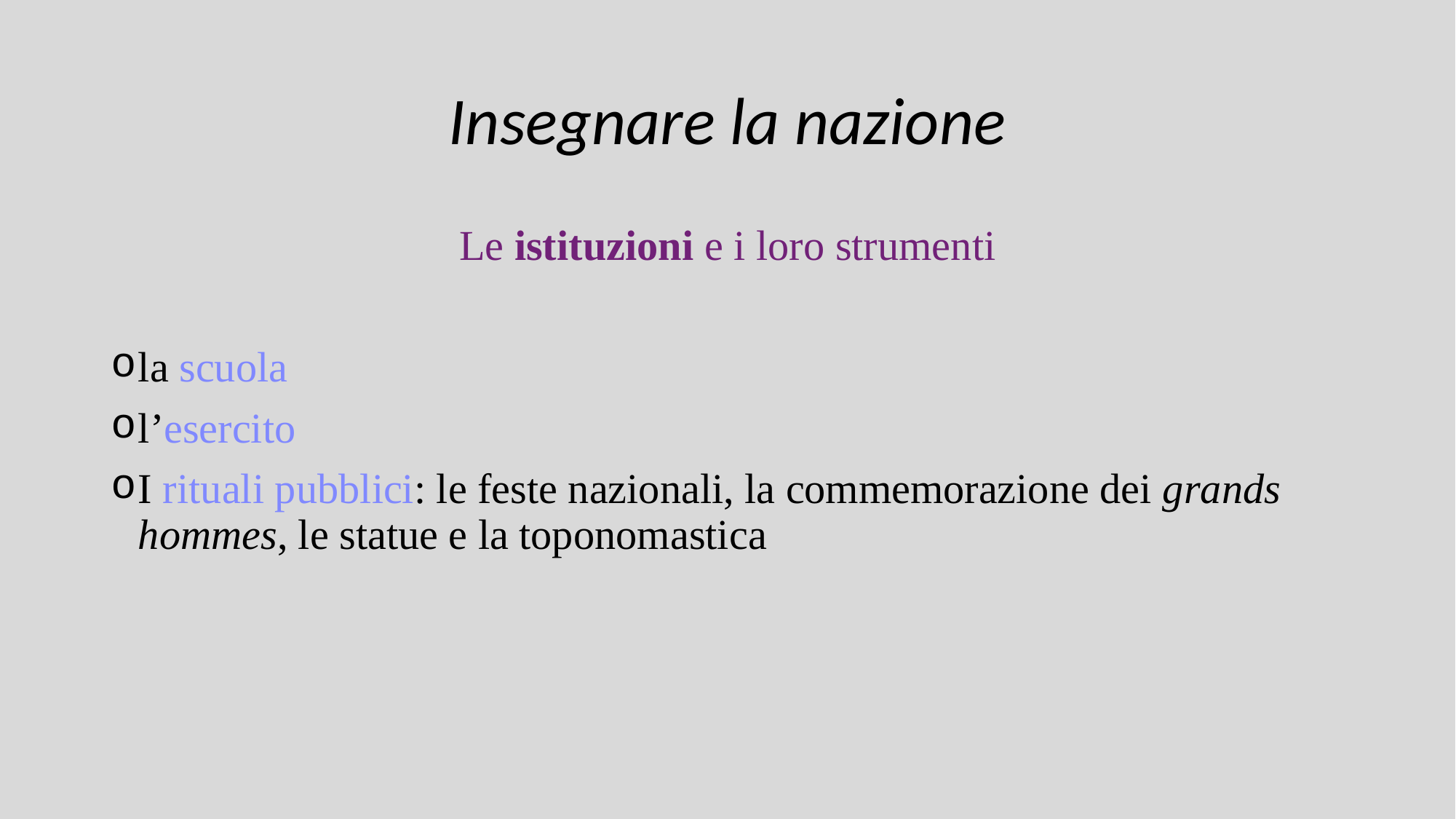

# Insegnare la nazione
Le istituzioni e i loro strumenti

la scuola
l’esercito
I rituali pubblici: le feste nazionali, la commemorazione dei grands hommes, le statue e la toponomastica